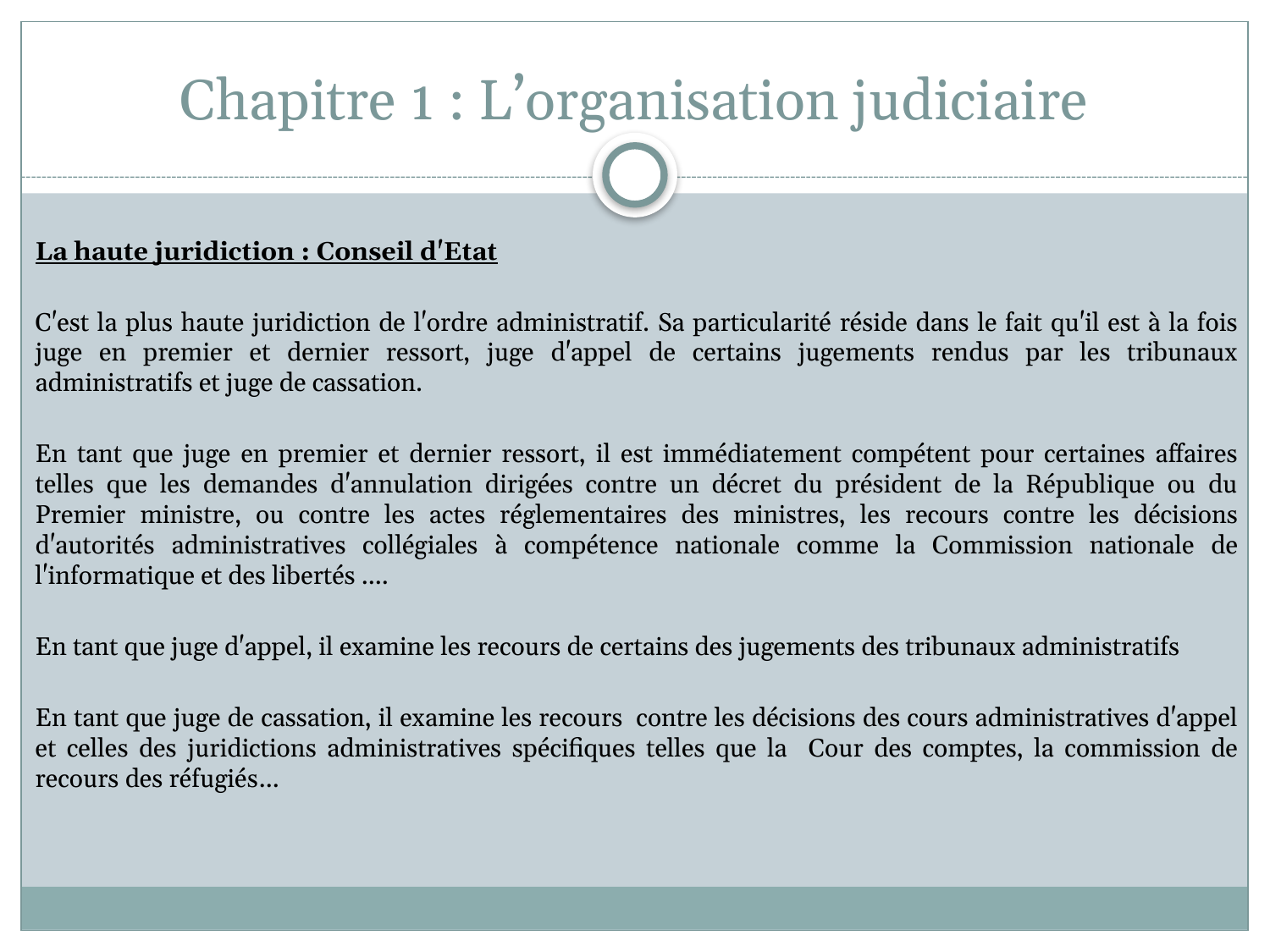

# Chapitre 1 : L’organisation judiciaire

La haute juridiction : Conseil d'Etat

C'est la plus haute juridiction de l'ordre administratif. Sa particularité réside dans le fait qu'il est à la fois juge en premier et dernier ressort, juge d'appel de certains jugements rendus par les tribunaux administratifs et juge de cassation.

En tant que juge en premier et dernier ressort, il est immédiatement compétent pour certaines affaires telles que les demandes d'annulation dirigées contre un décret du président de la République ou du Premier ministre, ou contre les actes réglementaires des ministres, les recours contre les décisions d'autorités administratives collégiales à compétence nationale comme la Commission nationale de l'informatique et des libertés ....

En tant que juge d'appel, il examine les recours de certains des jugements des tribunaux administratifs

En tant que juge de cassation, il examine les recours  contre les décisions des cours administratives d'appel et celles des juridictions administratives spécifiques telles que la  Cour des comptes, la commission de recours des réfugiés…